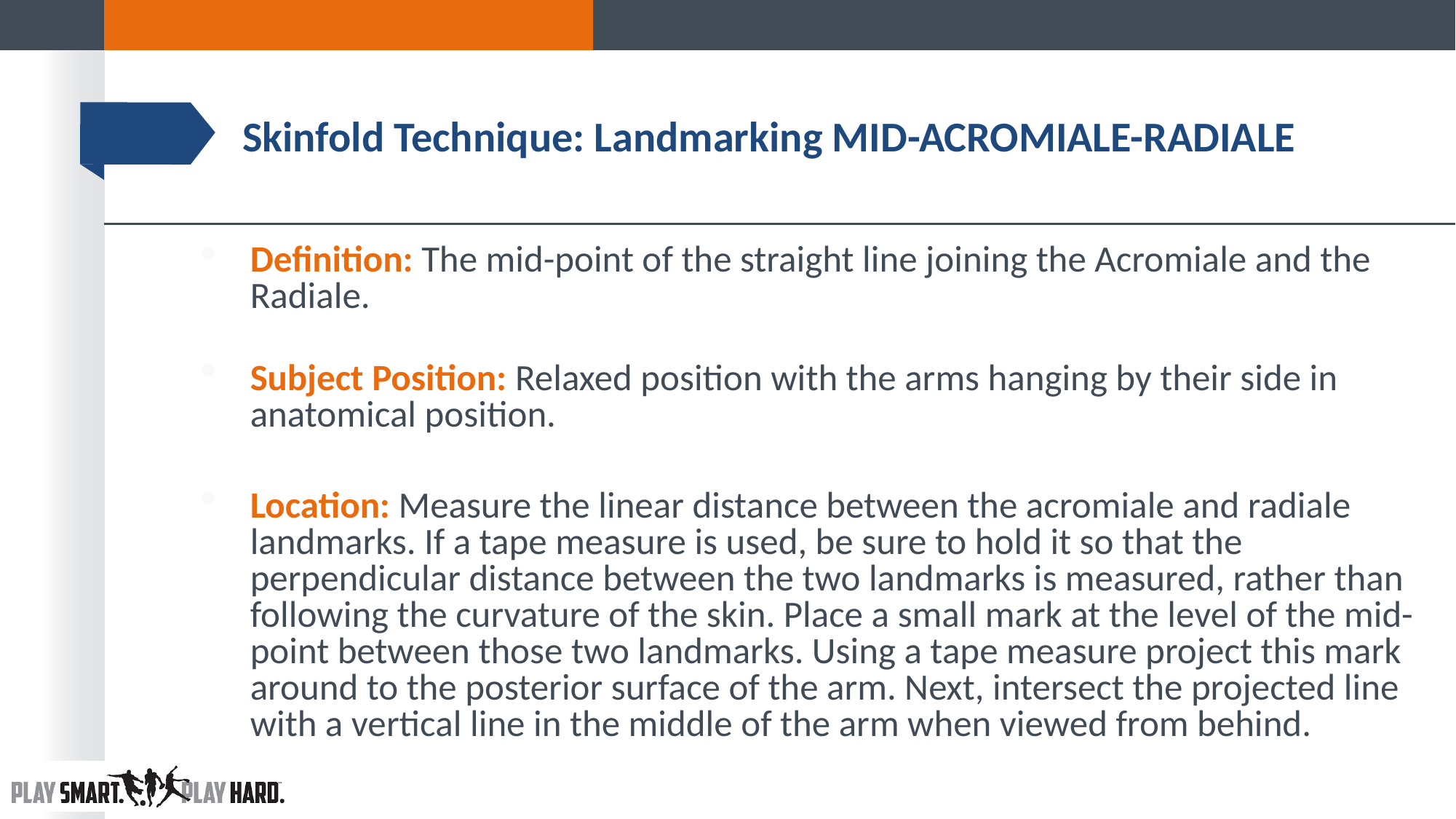

# Skinfold Technique: Landmarking MID-ACROMIALE-RADIALE
Definition: The mid-point of the straight line joining the Acromiale and the Radiale.

Subject Position: Relaxed position with the arms hanging by their side in anatomical position.

Location: Measure the linear distance between the acromiale and radiale landmarks. If a tape measure is used, be sure to hold it so that the perpendicular distance between the two landmarks is measured, rather than following the curvature of the skin. Place a small mark at the level of the mid-point between those two landmarks. Using a tape measure project this mark around to the posterior surface of the arm. Next, intersect the projected line with a vertical line in the middle of the arm when viewed from behind.